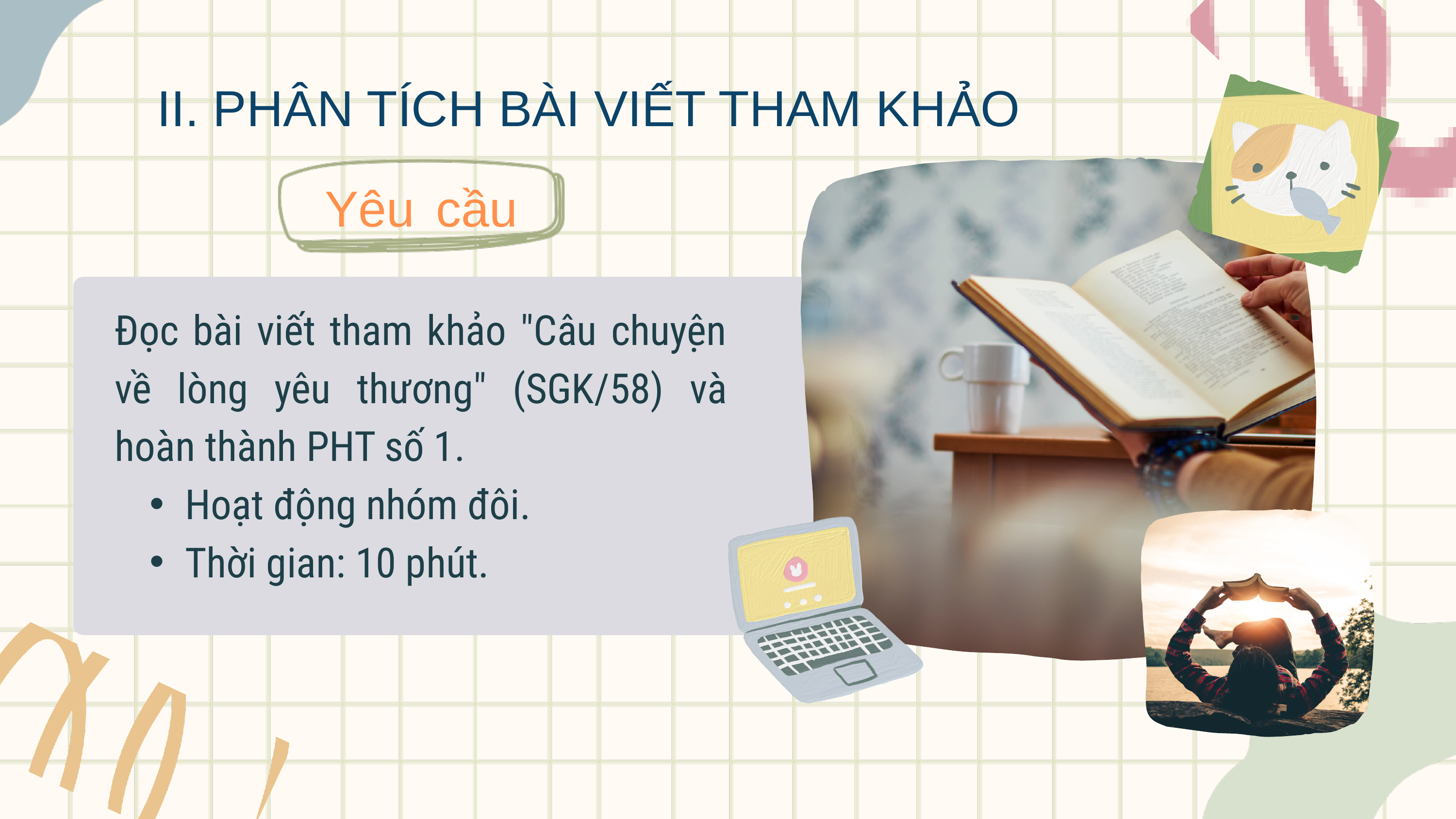

II. PHÂN TÍCH BÀI VIẾT THAM KHẢO

Yêu cầu

Đọc bài viết tham khảo "Câu chuyện về lòng yêu thương" (SGK/58) và hoàn thành PHT số 1.
Hoạt động nhóm đôi.
Thời gian: 10 phút.